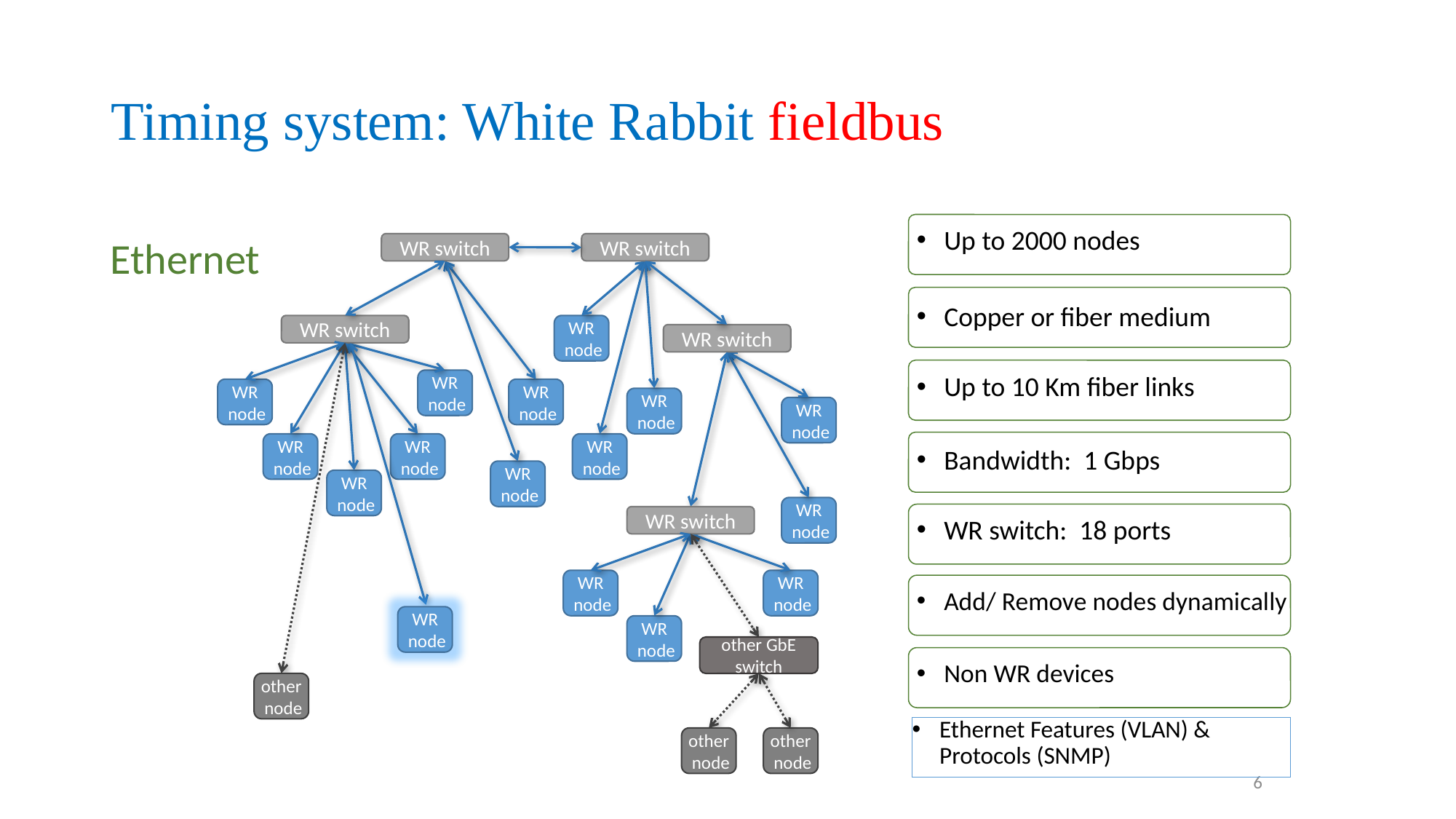

Timing system: White Rabbit fieldbus

Up to 2000 nodes
# Ethernet
WR switch
WR switch
WR switch
WR switch
WR
 node
WR
 node
WR switch
WR
 node

Copper or fiber medium
WR
 node
other GbE switch
other
 node
other
 node
other
 node
WR
 node

WR
 node
Up to 10 Km fiber links
WR
 node
WR
 node
WR
 node

WR
 node
WR
 node
Bandwidth:  1 Gbps
WR
 node
WR
 node
WR
 node

WR switch:  18 ports

WR
 node

Add/ Remove nodes dynamically

WR
 node

Non WR devices

Ethernet Features (VLAN) & Protocols (SNMP)

6